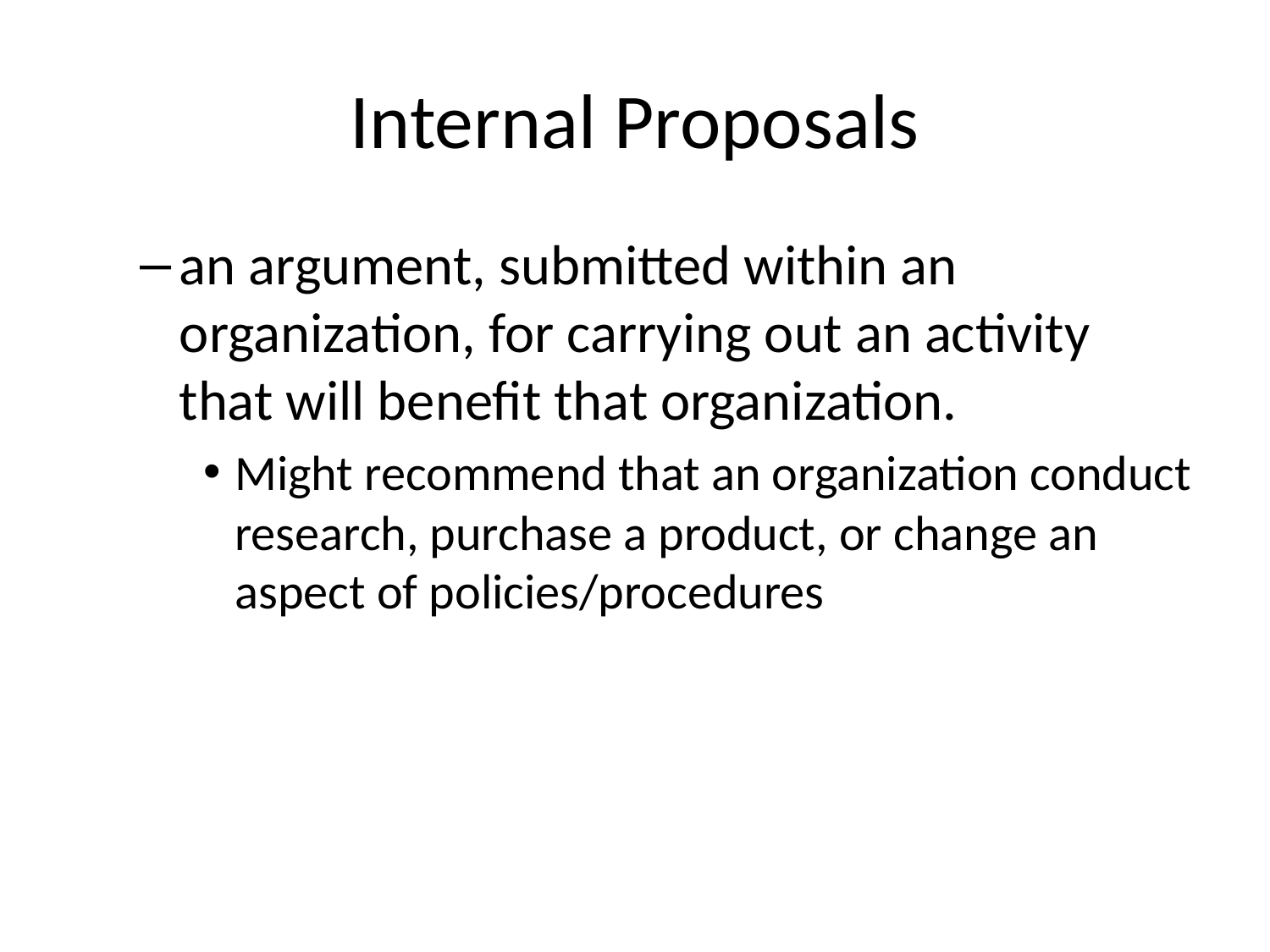

# Internal Proposals
an argument, submitted within an organization, for carrying out an activity that will benefit that organization.
Might recommend that an organization conduct research, purchase a product, or change an aspect of policies/procedures